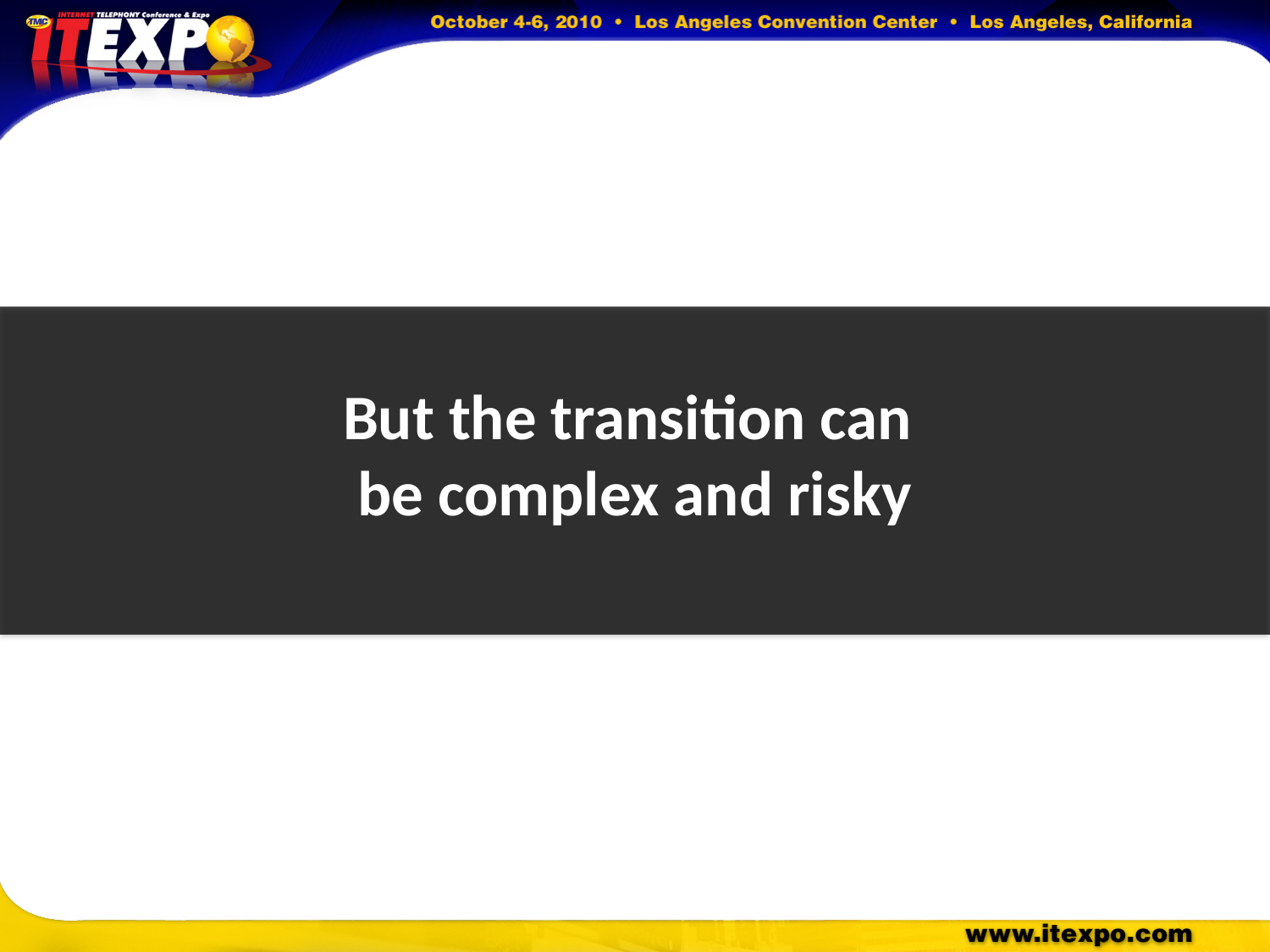

But the transition can
be complex and risky